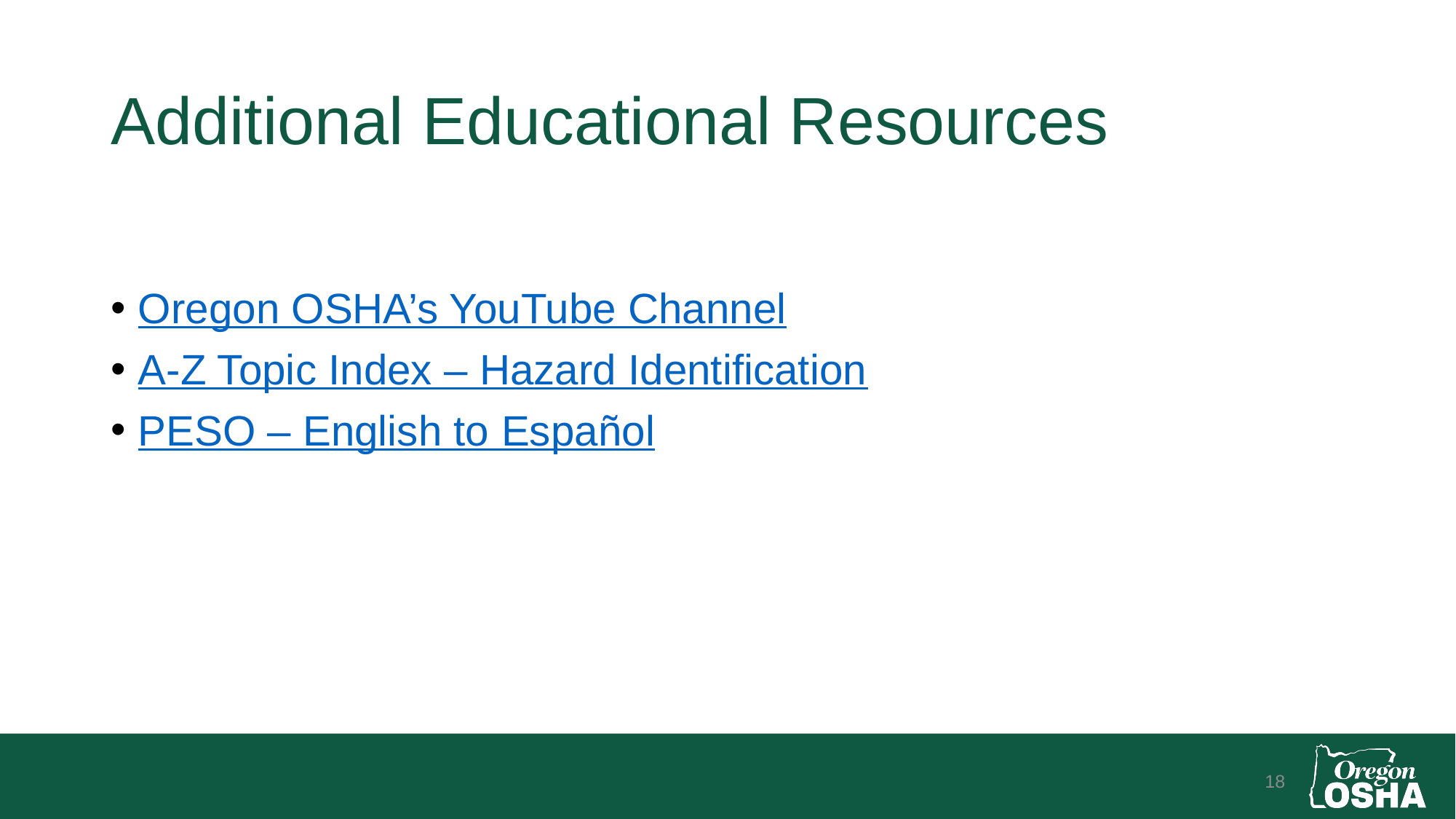

# Additional Educational Resources
Oregon OSHA’s YouTube Channel
A-Z Topic Index – Hazard Identification
PESO – English to Español
18